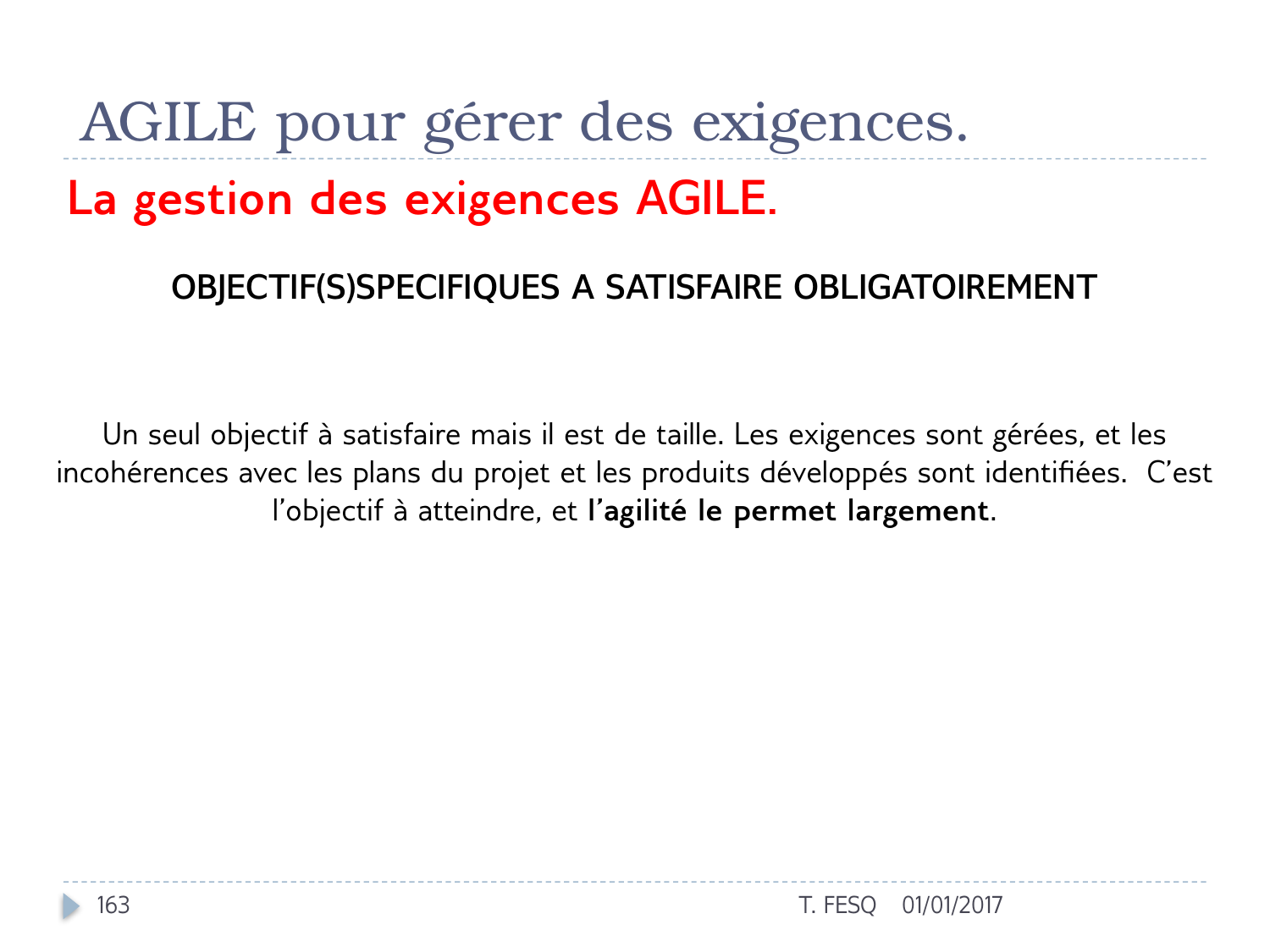

# AGILE pour gérer des exigences.
La gestion des exigences AGILE.
OBJECTIF(S)SPECIFIQUES A SATISFAIRE OBLIGATOIREMENT
Un seul objectif à satisfaire mais il est de taille. Les exigences sont gérées, et les incohérences avec les plans du projet et les produits développés sont identifiées.  C’est l’objectif à atteindre, et l’agilité le permet largement.
163
T. FESQ
01/01/2017